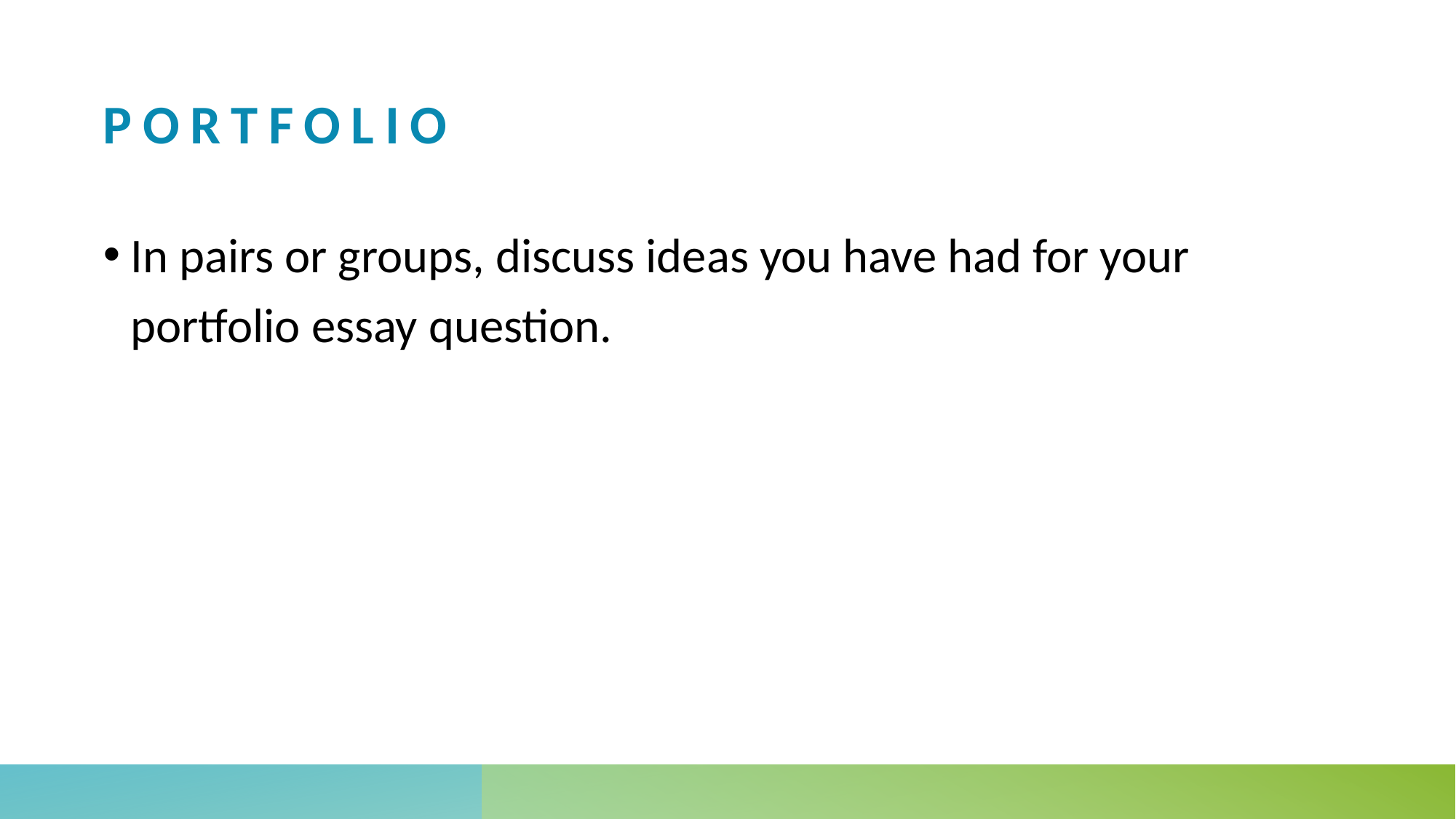

# Portfolio
In pairs or groups, discuss ideas you have had for your portfolio essay question.